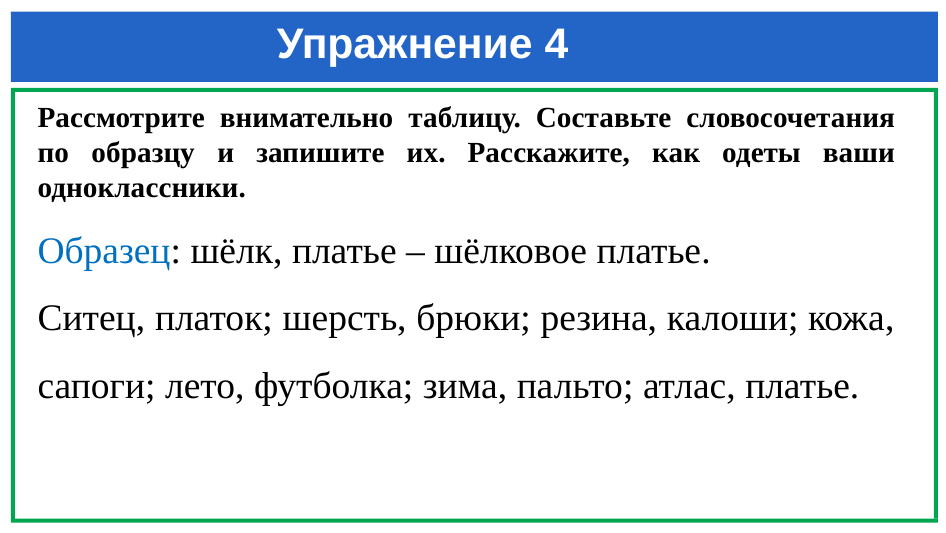

# Упражнение 4
Рассмотрите внимательно таблицу. Составьте словосочетания по образцу и запишите их. Расскажите, как одеты ваши одноклассники.
Образец: шёлк, платье – шёлковое платье.
Ситец, платок; шерсть, брюки; резина, калоши; кожа, сапоги; лето, футболка; зима, пальто; атлас, платье.